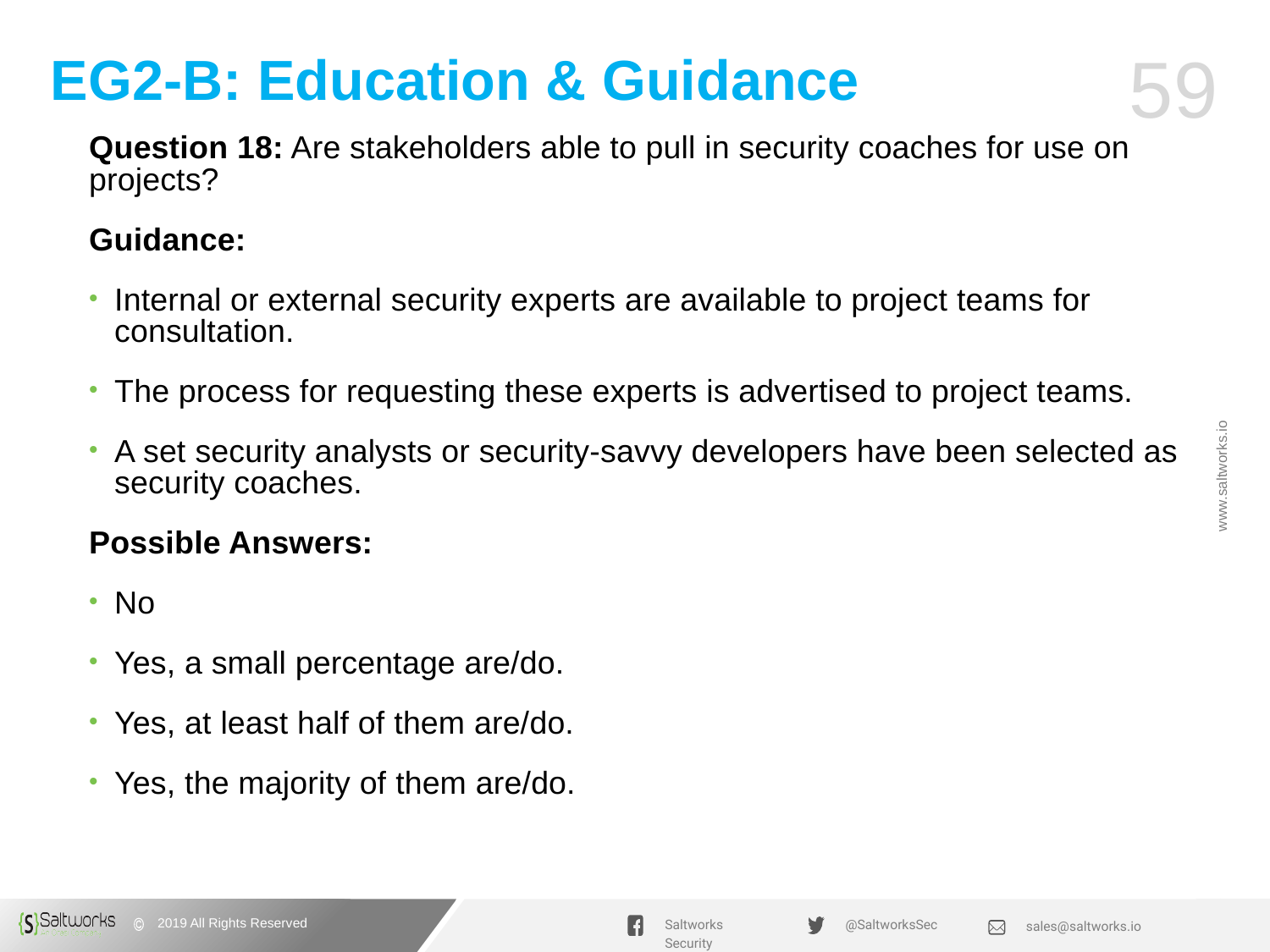

# EG2-B: Education & Guidance
Question 18: Are stakeholders able to pull in security coaches for use on projects?
Guidance:
Internal or external security experts are available to project teams for consultation.
The process for requesting these experts is advertised to project teams.
A set security analysts or security-savvy developers have been selected as security coaches.
Possible Answers:
No
Yes, a small percentage are/do.
Yes, at least half of them are/do.
Yes, the majority of them are/do.